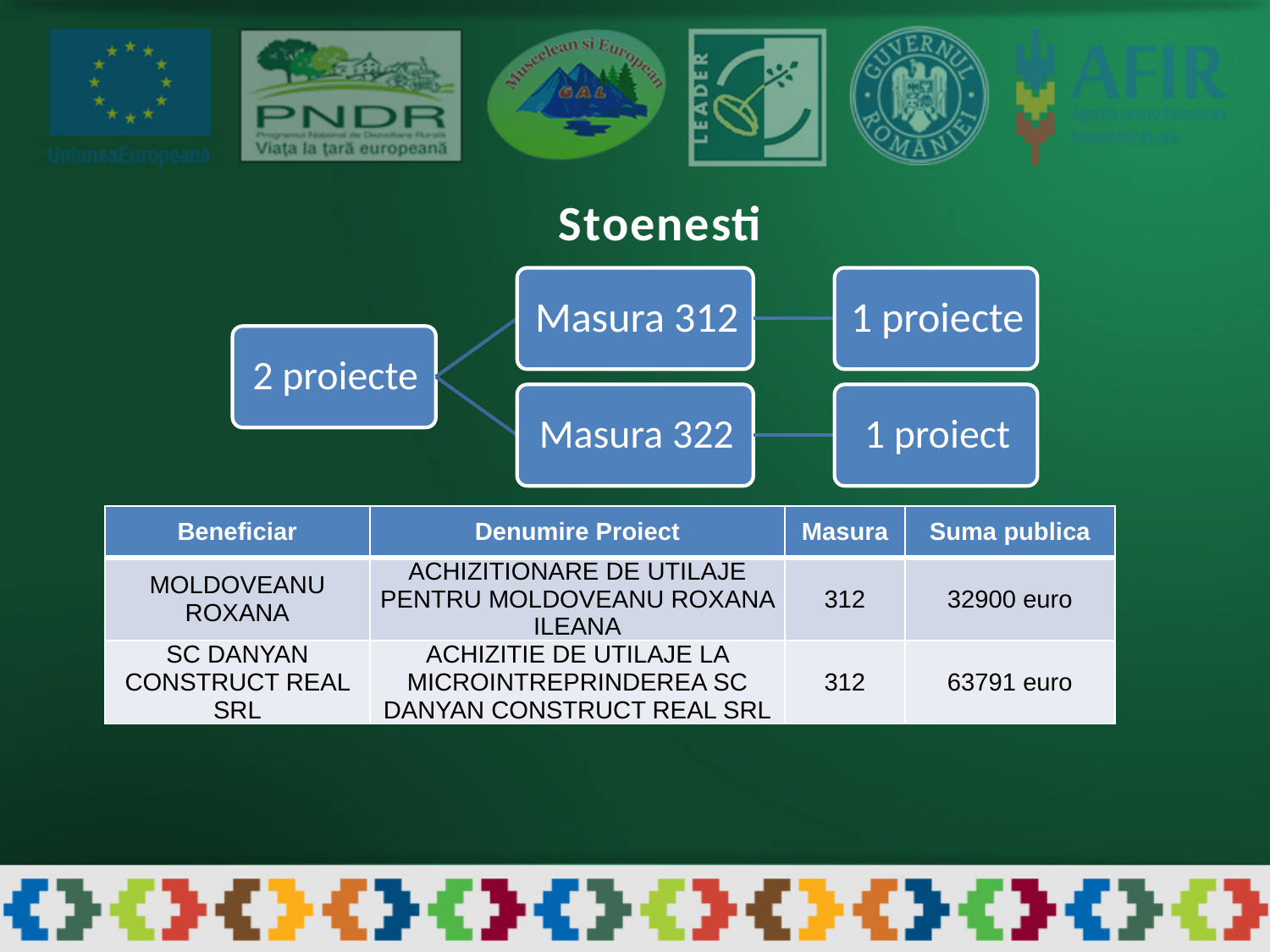

Stoenesti
2 proiecte

Masura 312

1 proiecte

Masura 322

1 proiect
| Beneficiar | Denumire Proiect | Masura | Suma publica |
| --- | --- | --- | --- |
| MOLDOVEANU ROXANA | ACHIZITIONARE DE UTILAJE PENTRU MOLDOVEANU ROXANA ILEANA | 312 | 32900 euro |
| SC DANYAN CONSTRUCT REAL SRL | ACHIZITIE DE UTILAJE LA MICROINTREPRINDEREA SC DANYAN CONSTRUCT REAL SRL | 312 | 63791 euro |